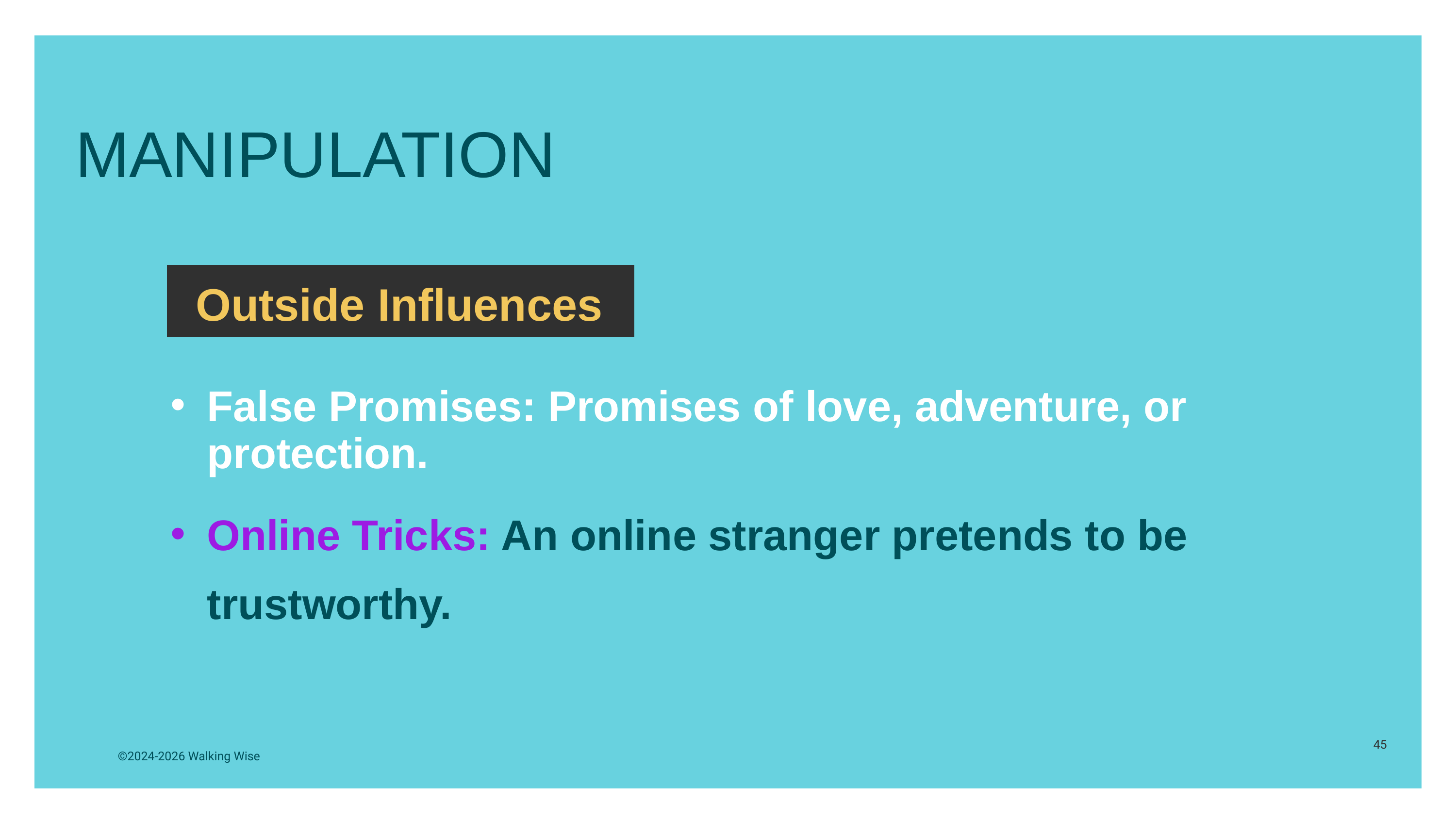

MANIPULATION

Outside Influences
False Promises: Promises of love, adventure, or protection.

Online Tricks: An online stranger pretends to be trustworthy.
45
©2024-2026 Walking Wise